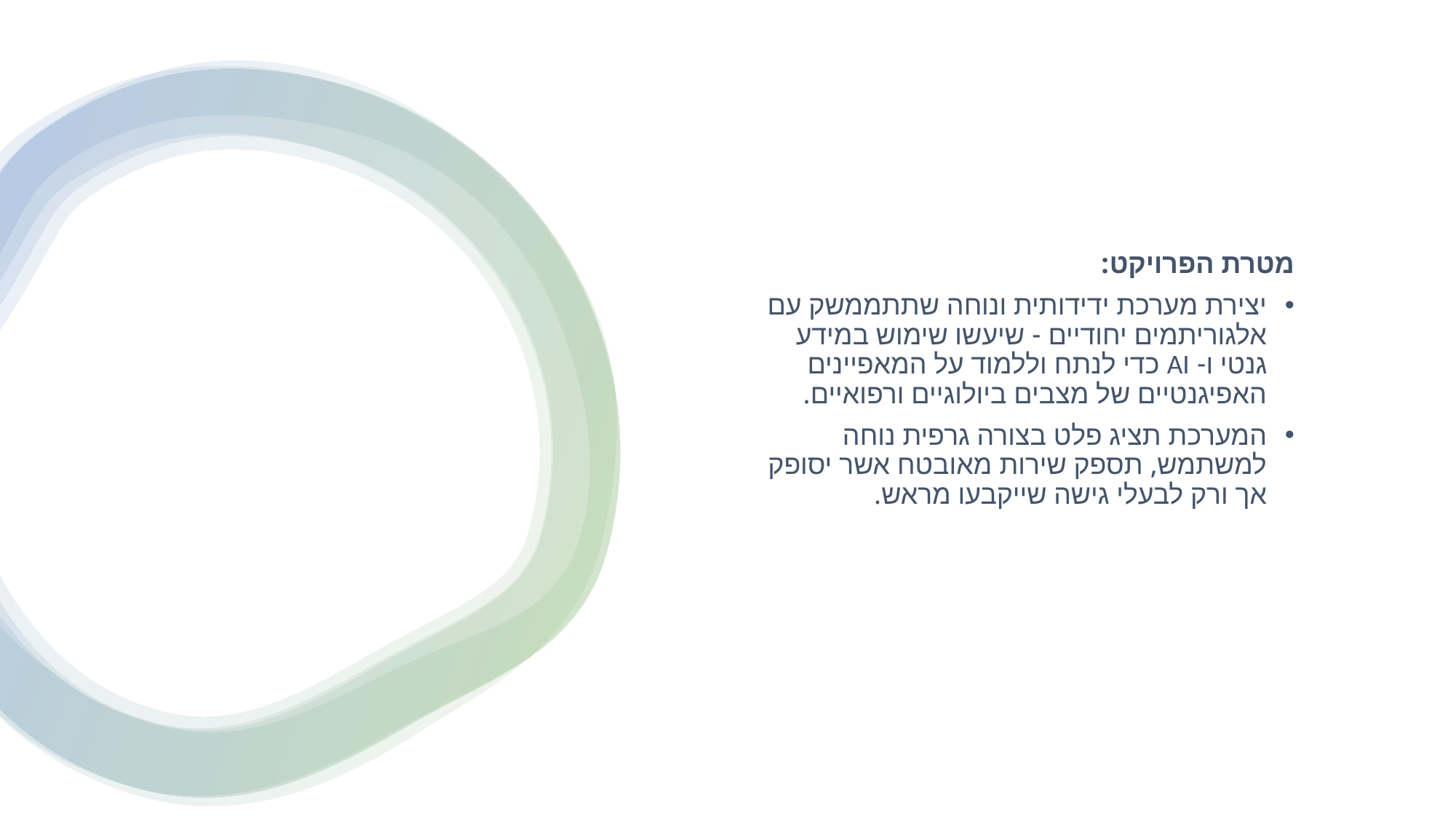

מטרת הפרויקט:
יצירת מערכת ידידותית ונוחה שתתממשק עם אלגוריתמים יחודיים - שיעשו שימוש במידע גנטי ו- AI כדי לנתח וללמוד על המאפיינים האפיגנטיים של מצבים ביולוגיים ורפואיים.
המערכת תציג פלט בצורה גרפית נוחה למשתמש, תספק שירות מאובטח אשר יסופק אך ורק לבעלי גישה שייקבעו מראש.